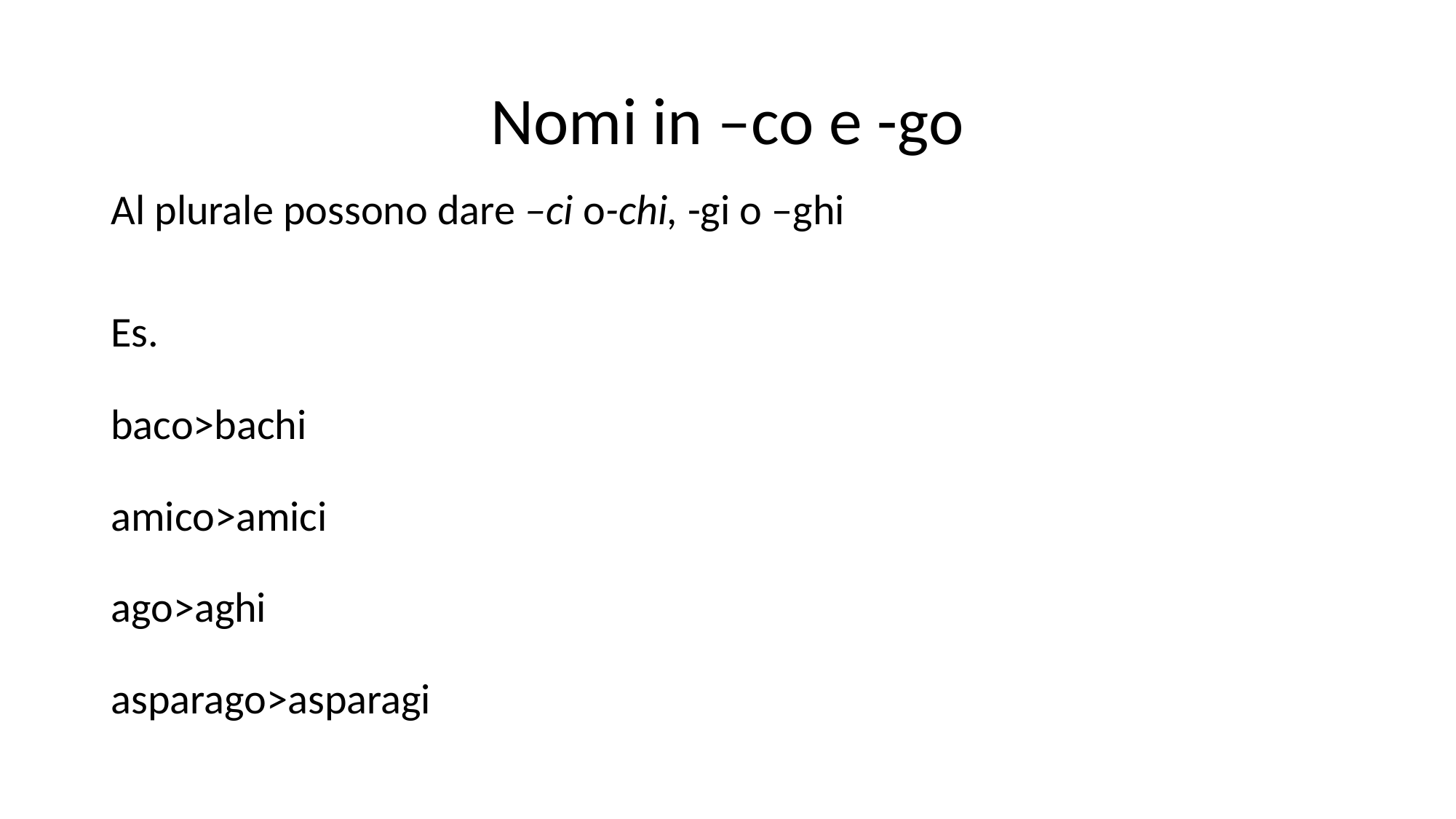

# Nomi in –co e -go
Al plurale possono dare –ci o-chi, -gi o –ghi

Es.
baco>bachi
amico>amici
ago>aghi
asparago>asparagi